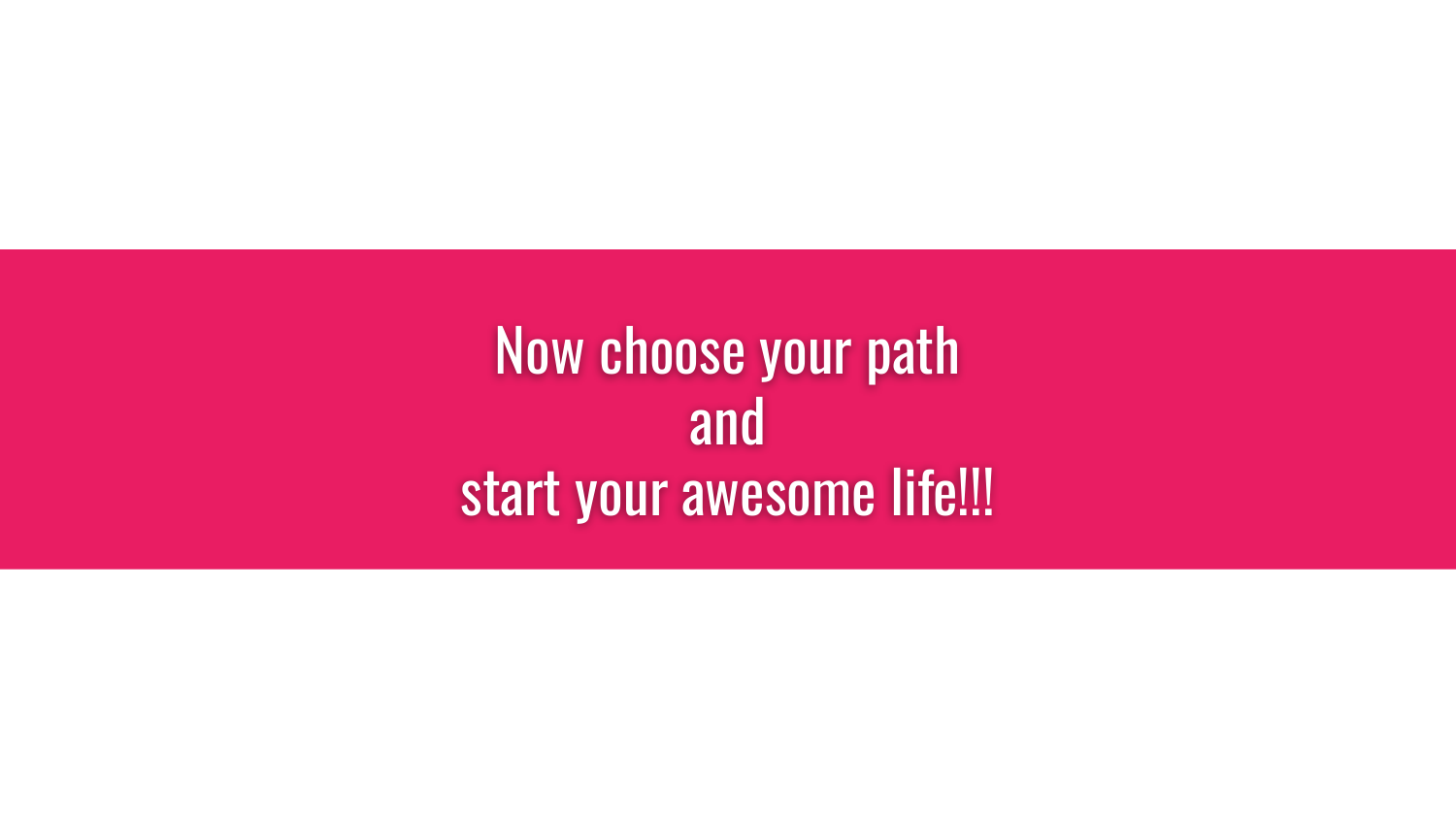

# Now choose your path
and
start your awesome life!!!